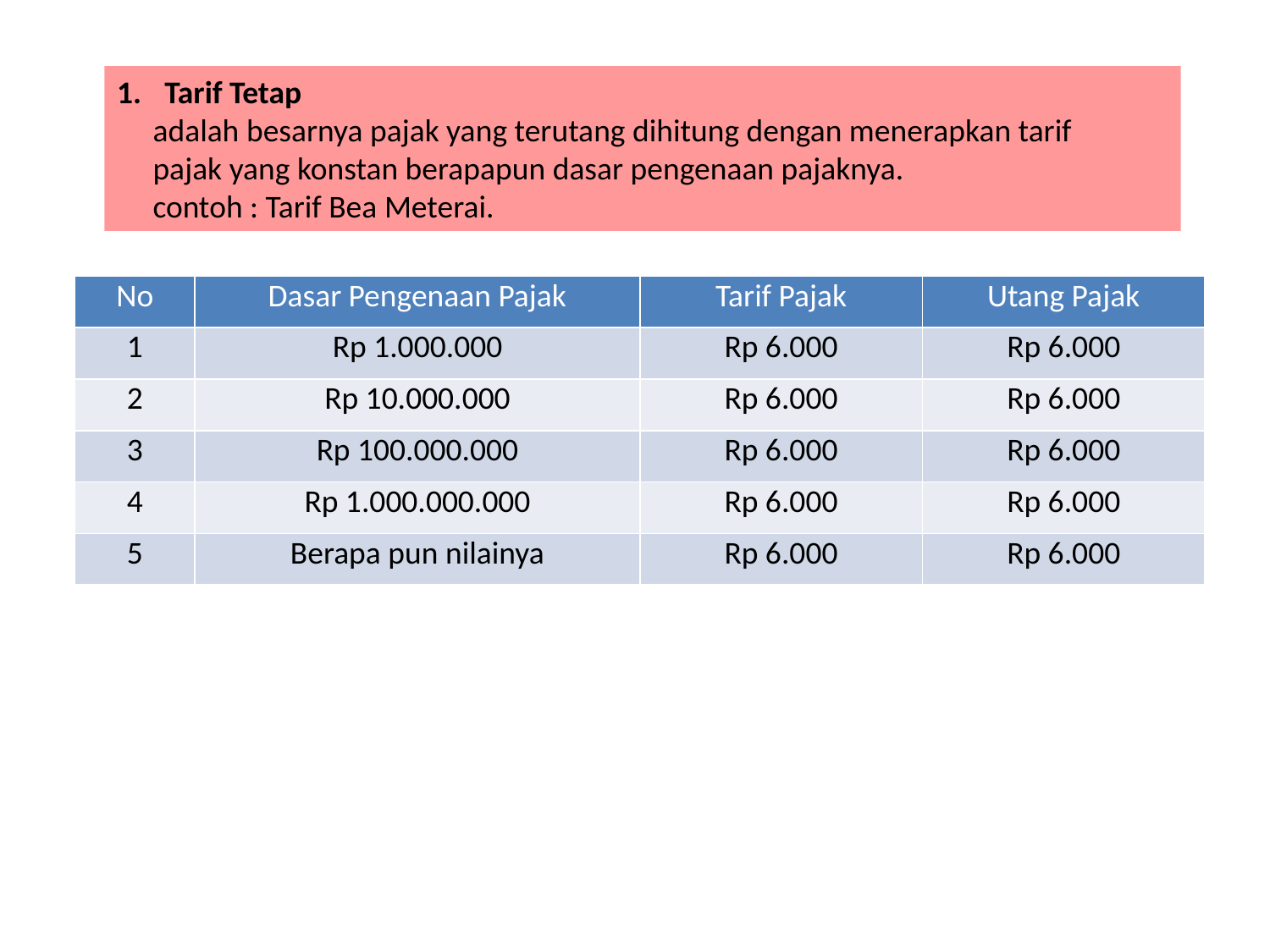

Tarif Tetap
     adalah besarnya pajak yang terutang dihitung dengan menerapkan tarif
     pajak yang konstan berapapun dasar pengenaan pajaknya.
     contoh : Tarif Bea Meterai.
| No | Dasar Pengenaan Pajak | Tarif Pajak | Utang Pajak |
| --- | --- | --- | --- |
| 1 | Rp 1.000.000 | Rp 6.000 | Rp 6.000 |
| 2 | Rp 10.000.000 | Rp 6.000 | Rp 6.000 |
| 3 | Rp 100.000.000 | Rp 6.000 | Rp 6.000 |
| 4 | Rp 1.000.000.000 | Rp 6.000 | Rp 6.000 |
| 5 | Berapa pun nilainya | Rp 6.000 | Rp 6.000 |